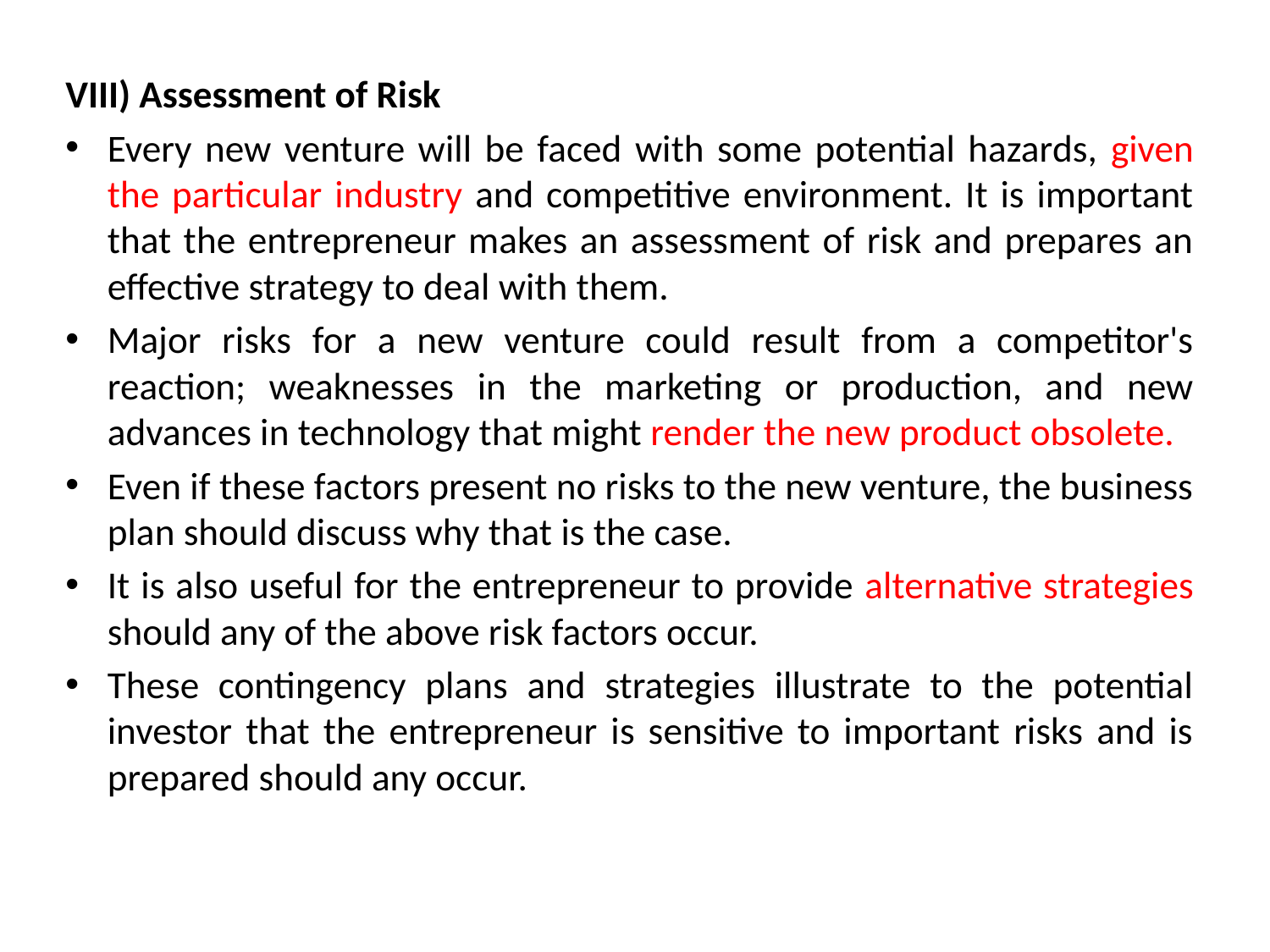

VIII) Assessment of Risk
Every new venture will be faced with some potential hazards, given the particular industry and competitive environment. It is important that the entrepreneur makes an assessment of risk and prepares an effective strategy to deal with them.
Major risks for a new venture could result from a competitor's reaction; weaknesses in the marketing or production, and new advances in technology that might render the new product obsolete.
Even if these factors present no risks to the new venture, the business plan should discuss why that is the case.
It is also useful for the entrepreneur to provide alternative strategies should any of the above risk factors occur.
These contingency plans and strategies illustrate to the potential investor that the entrepreneur is sensitive to important risks and is prepared should any occur.